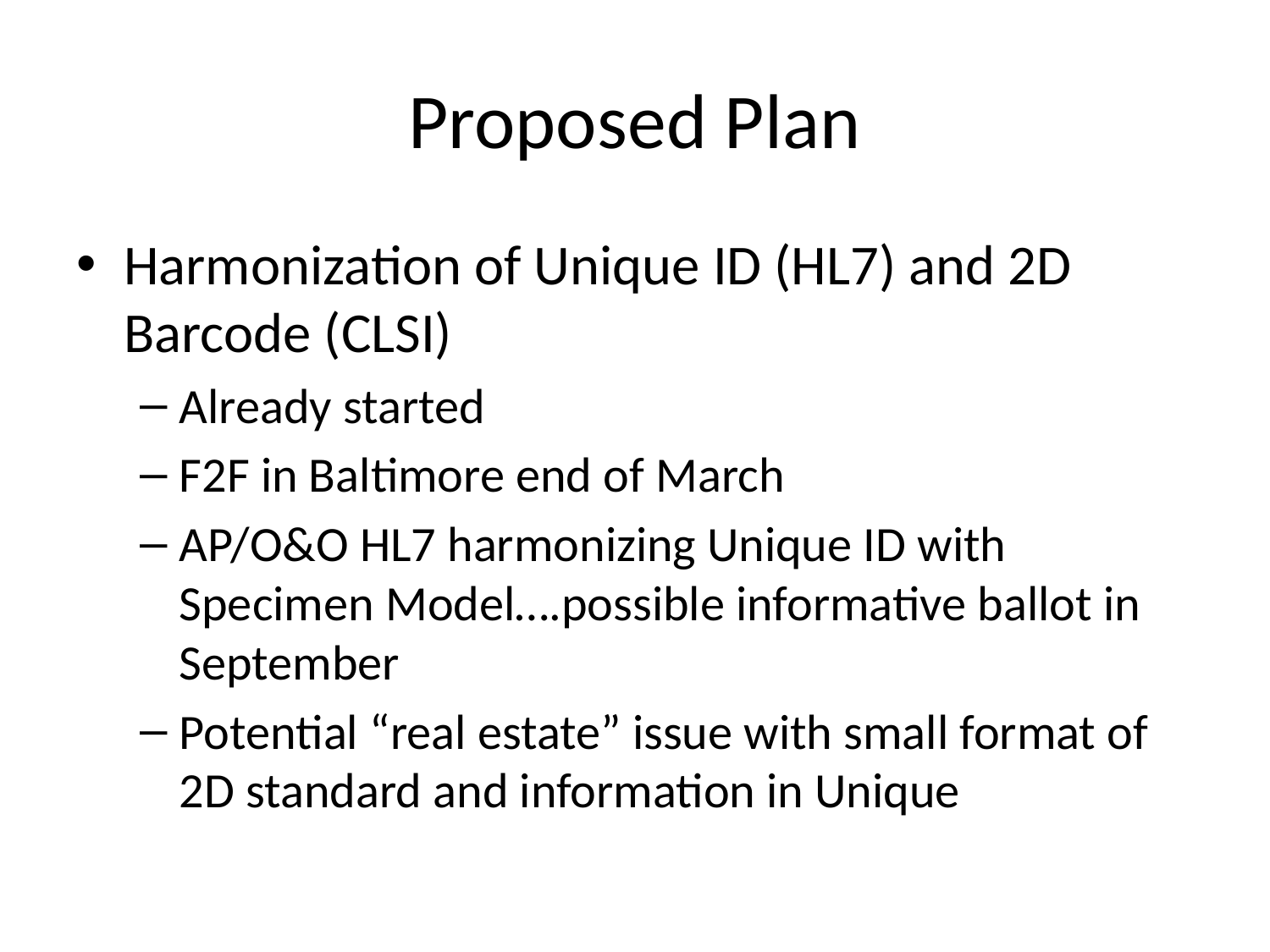

# Proposed Plan
Harmonization of Unique ID (HL7) and 2D Barcode (CLSI)
Already started
F2F in Baltimore end of March
AP/O&O HL7 harmonizing Unique ID with Specimen Model….possible informative ballot in September
Potential “real estate” issue with small format of 2D standard and information in Unique